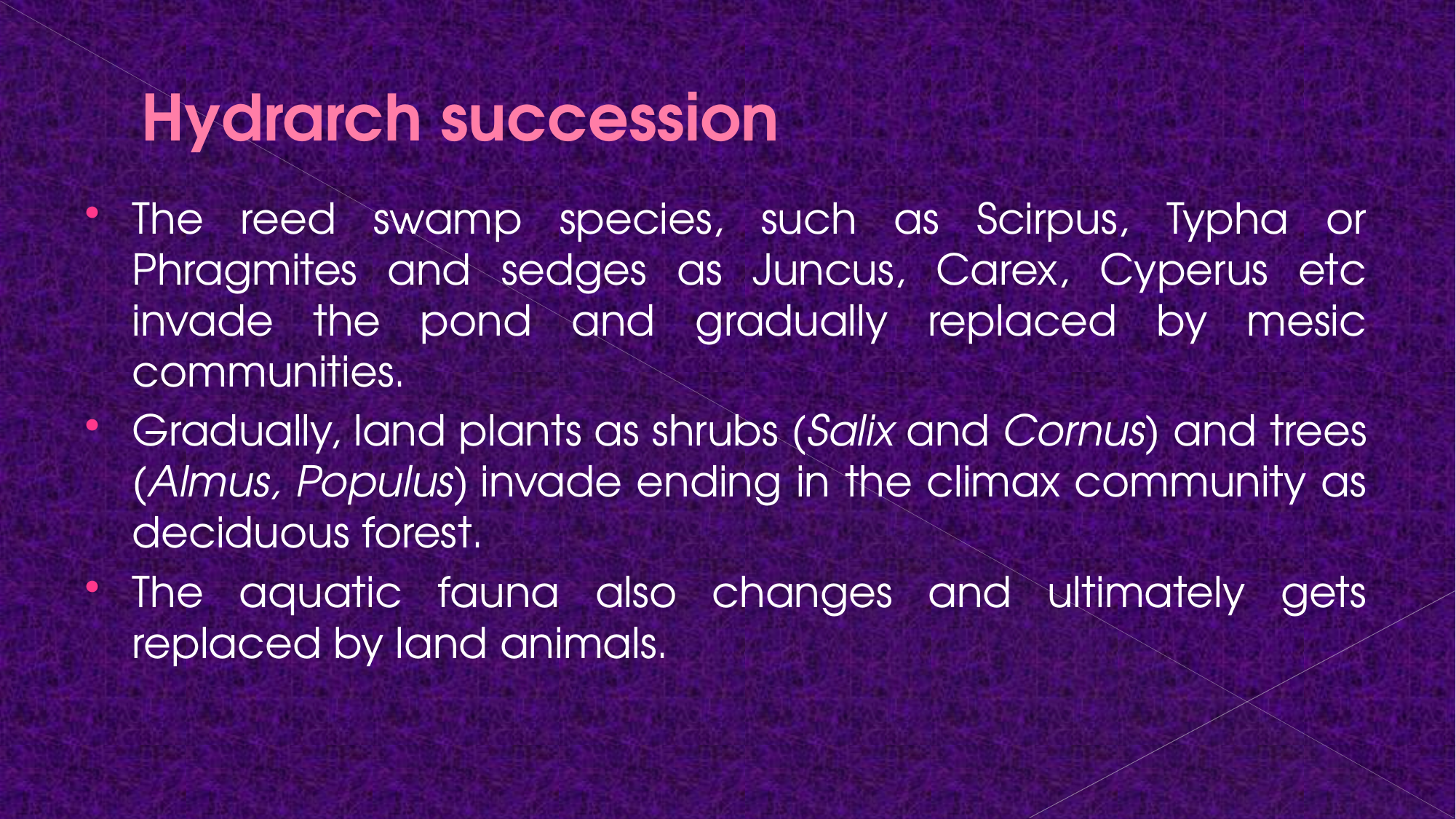

# Hydrarch succession
The reed swamp species, such as Scirpus, Typha or Phragmites and sedges as Juncus, Carex, Cyperus etc invade the pond and gradually replaced by mesic communities.
Gradually, land plants as shrubs (Salix and Cornus) and trees (Almus, Populus) invade ending in the climax community as deciduous forest.
The aquatic fauna also changes and ultimately gets replaced by land animals.